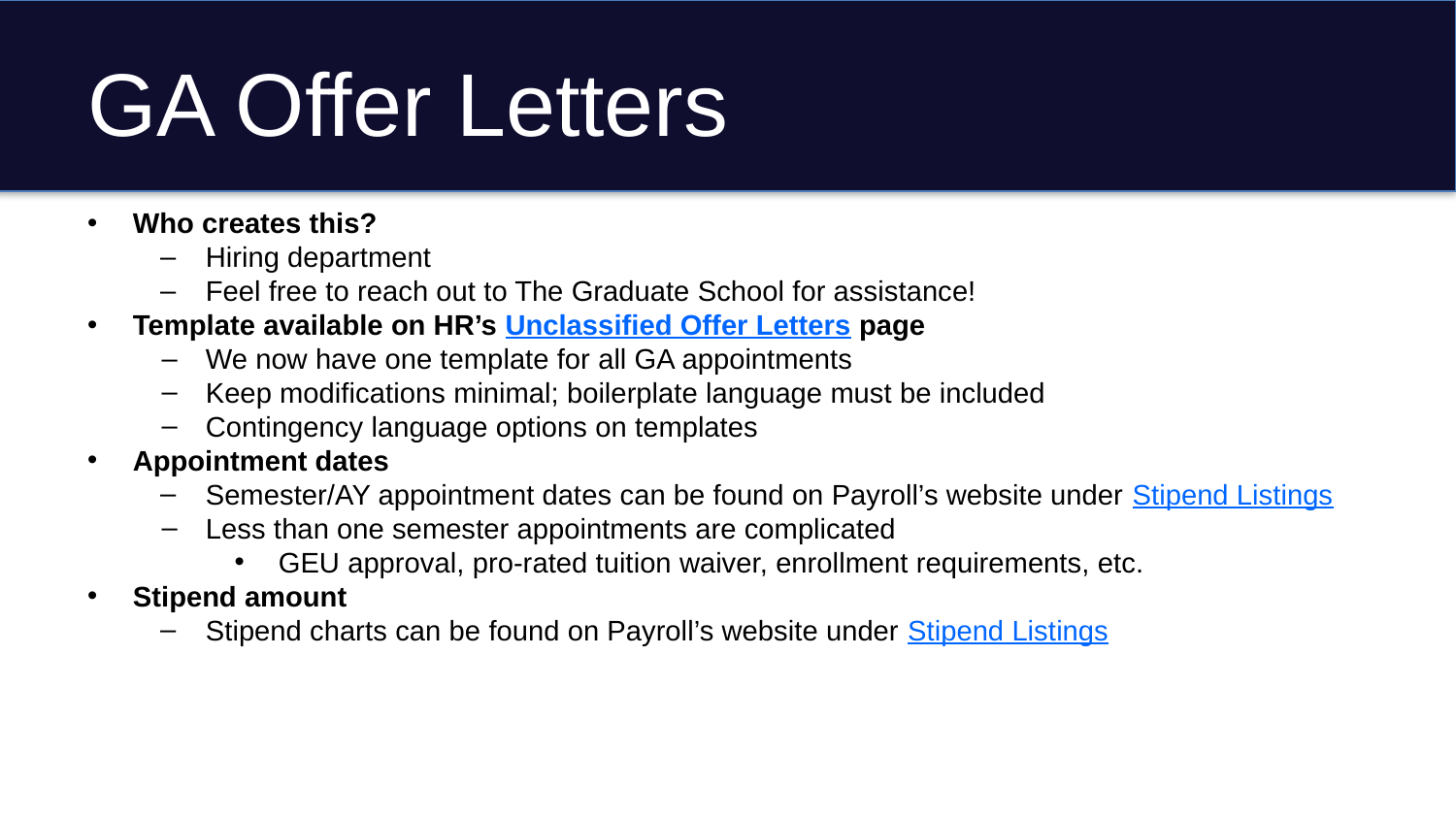

# GA Offer Letters
Who creates this?
Hiring department
Feel free to reach out to The Graduate School for assistance!
Template available on HR’s Unclassified Offer Letters page
We now have one template for all GA appointments
Keep modifications minimal; boilerplate language must be included
Contingency language options on templates
Appointment dates
Semester/AY appointment dates can be found on Payroll’s website under Stipend Listings
Less than one semester appointments are complicated
GEU approval, pro-rated tuition waiver, enrollment requirements, etc.
Stipend amount
Stipend charts can be found on Payroll’s website under Stipend Listings